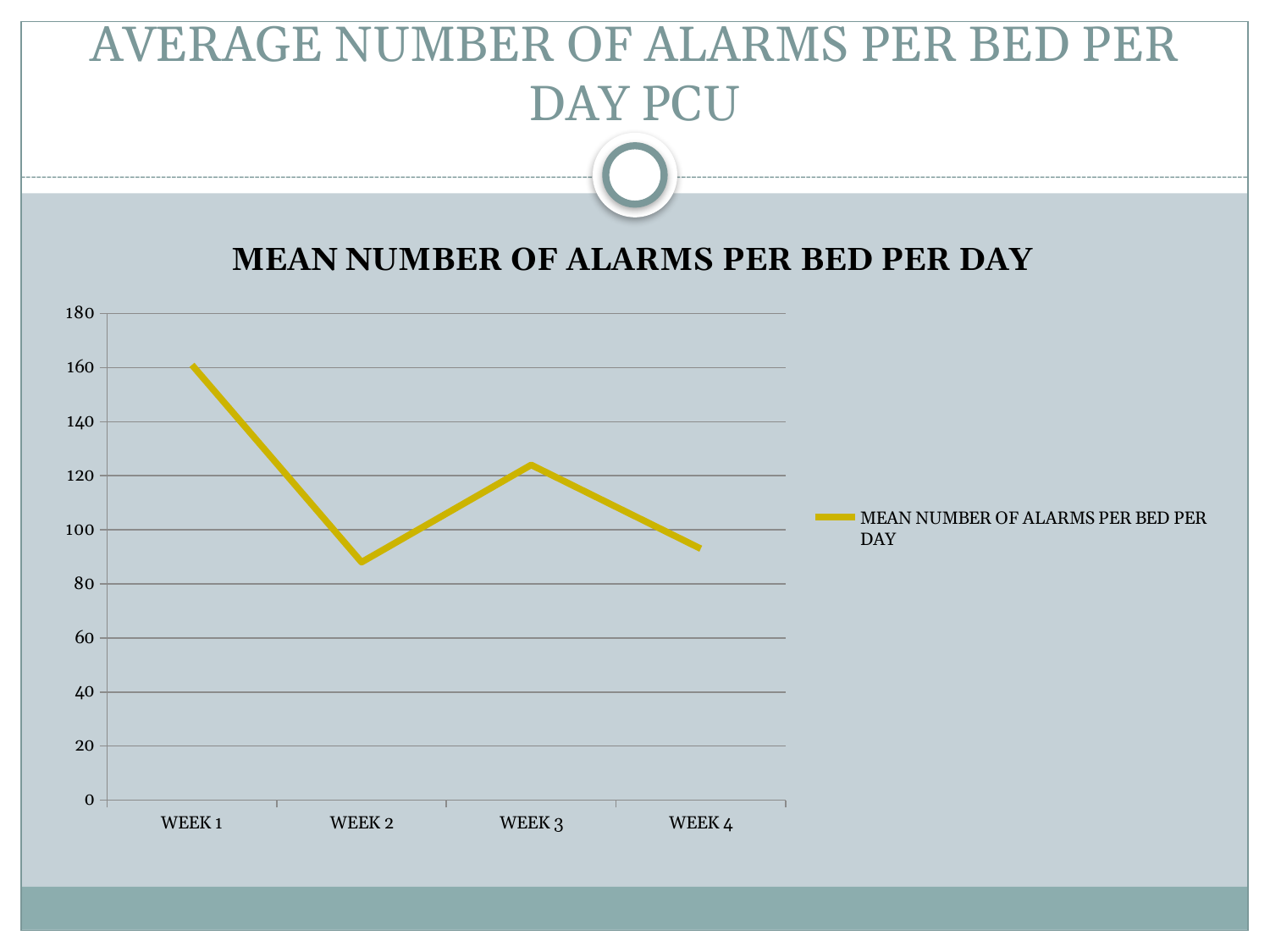

# AVERAGE NUMBER OF ALARMS PER BED PER DAY PCU

### Chart:

| Category | MEAN NUMBER OF ALARMS PER BED PER DAY |
|---|---|
| WEEK 1 | 161.0 |
| WEEK 2 | 88.0 |
| WEEK 3 | 124.0 |
| WEEK 4 | 93.0 |